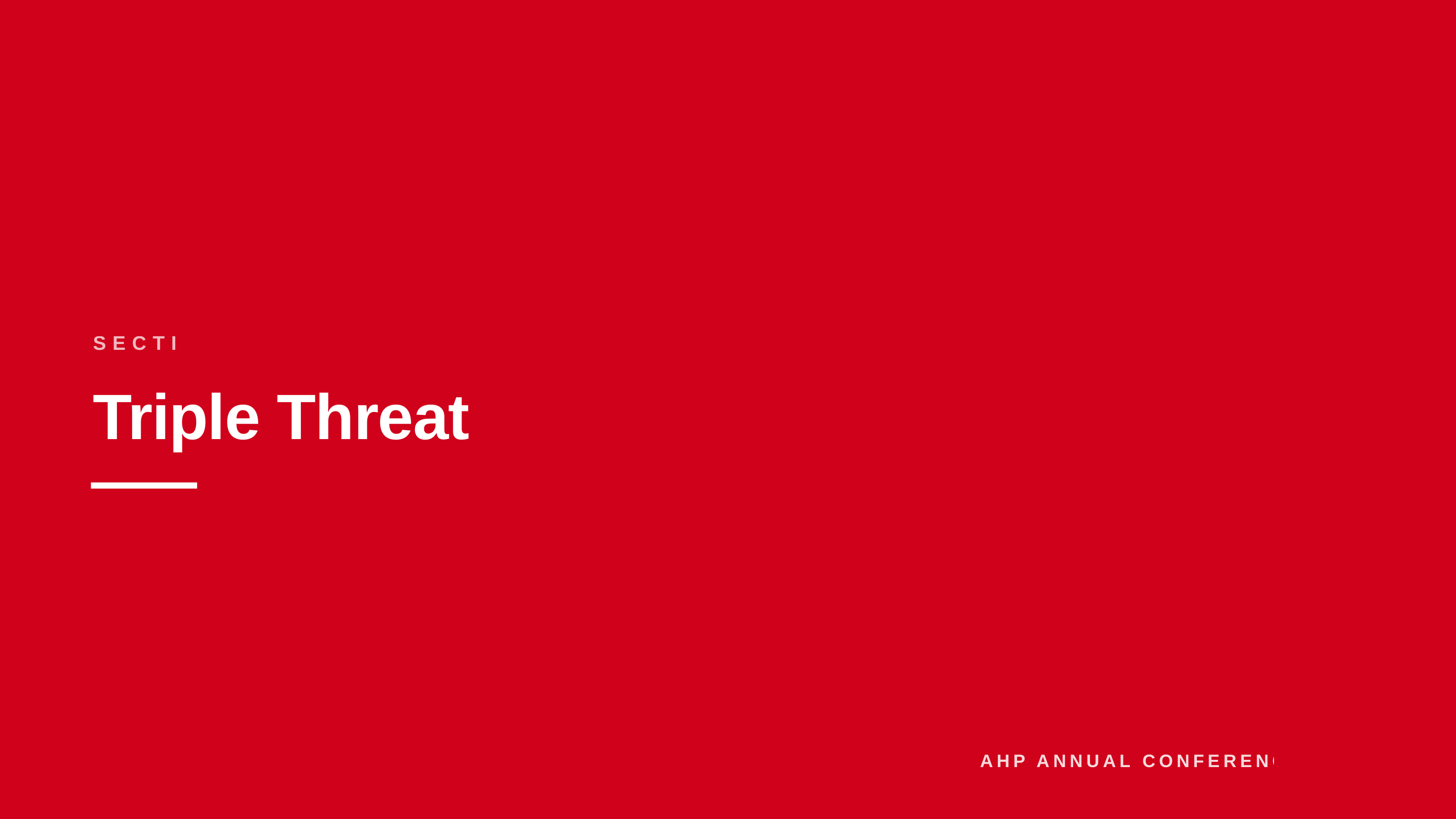

SECTION
Triple Threat

AHP ANNUAL CONFERENCE 2026